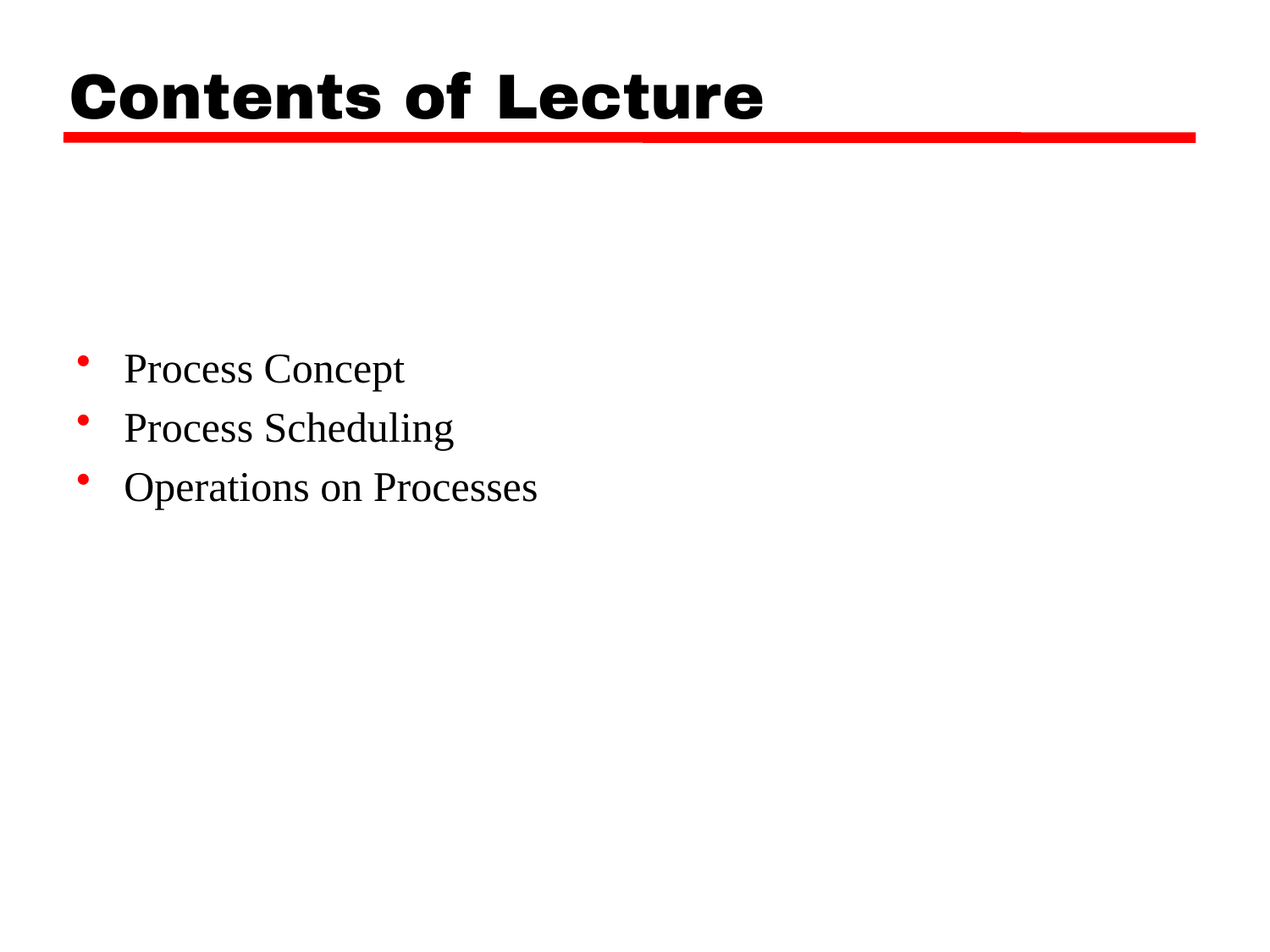

# Contents of Lecture

Process Concept
Process Scheduling
Operations on Processes